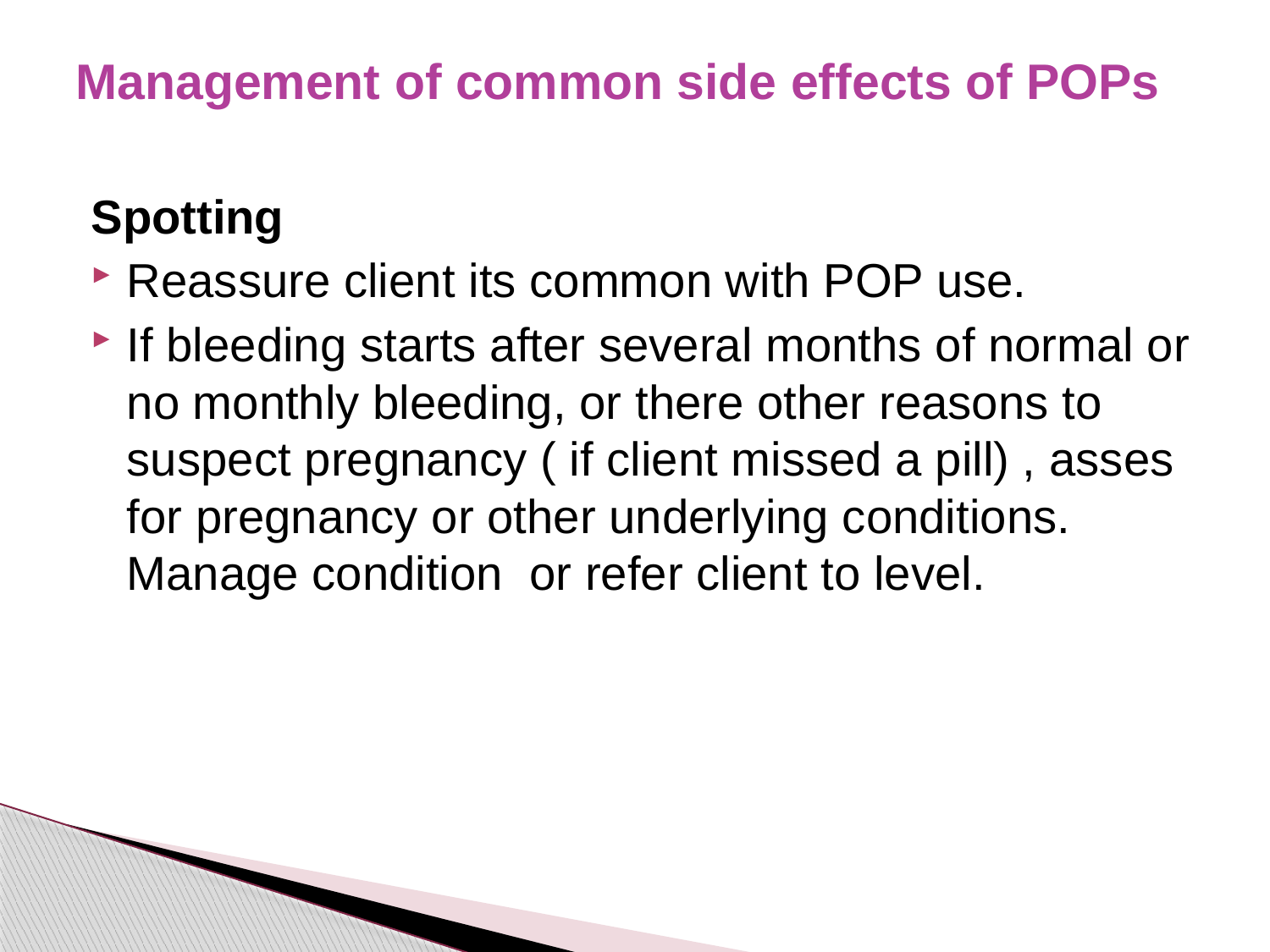

# Management of common side effects of POPs
Spotting
Reassure client its common with POP use.
If bleeding starts after several months of normal or no monthly bleeding, or there other reasons to suspect pregnancy ( if client missed a pill) , asses for pregnancy or other underlying conditions. Manage condition  or refer client to level.